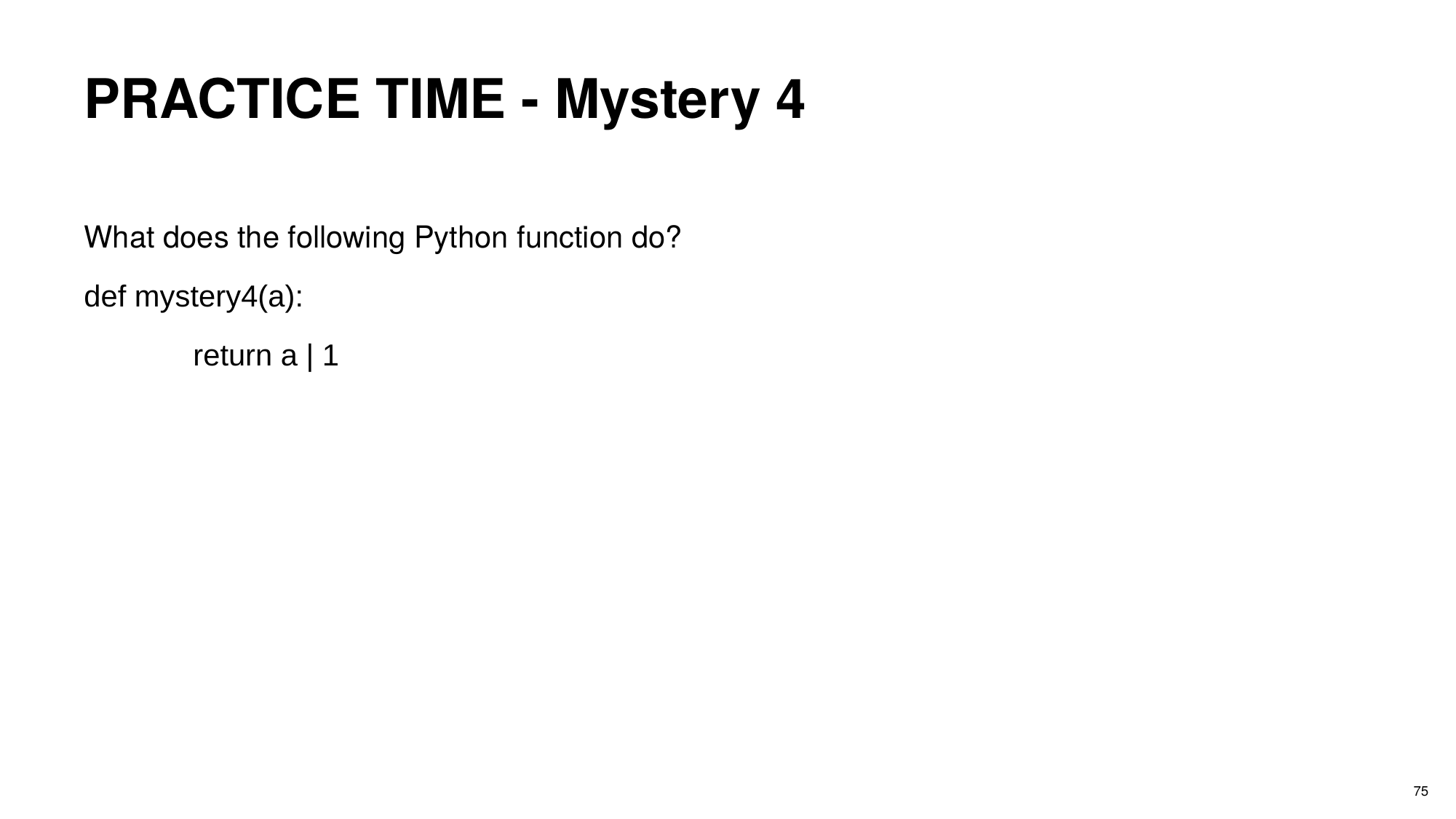

PRACTICE TIME - Mystery 4
What does the following Python function do?
def mystery4(a):
	return a | 1
75